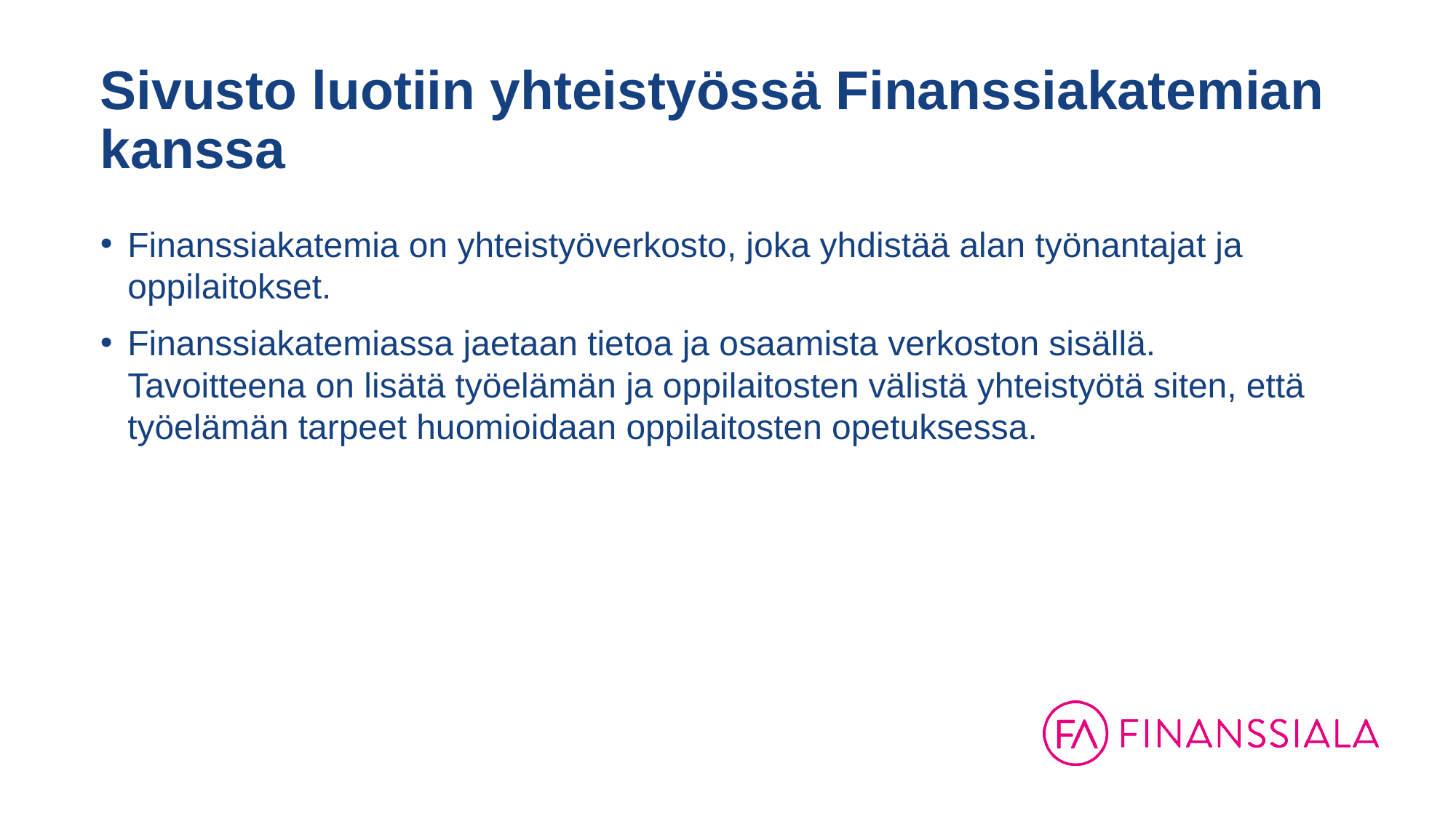

# Sivusto luotiin yhteistyössä Finanssiakatemian kanssa
Finanssiakatemia on yhteistyöverkosto, joka yhdistää alan työnantajat ja oppilaitokset.
Finanssiakatemiassa jaetaan tietoa ja osaamista verkoston sisällä. Tavoitteena on lisätä työelämän ja oppilaitosten välistä yhteistyötä siten, että työelämän tarpeet huomioidaan oppilaitosten opetuksessa.